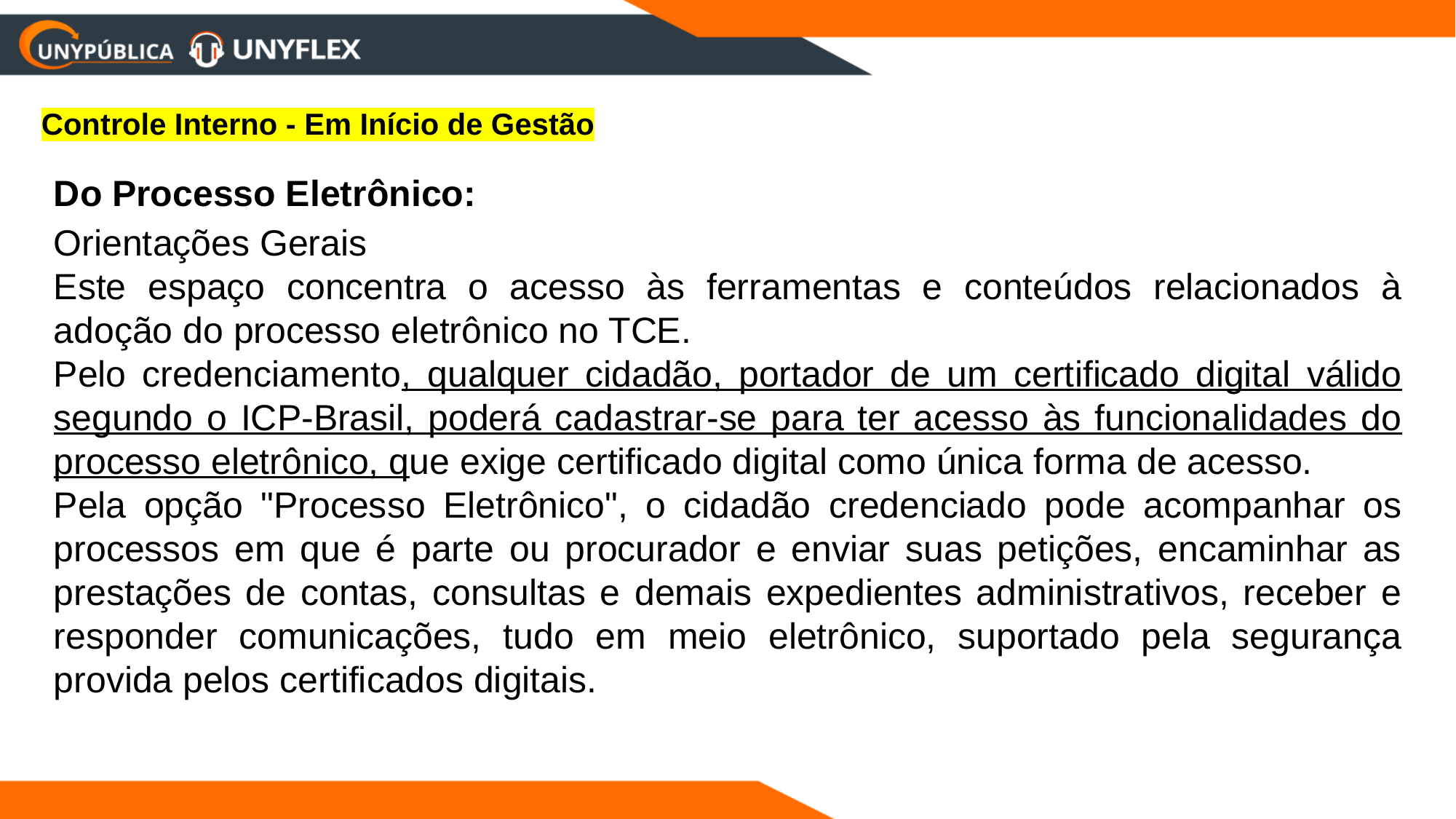

Controle Interno - Em Início de Gestão
Do Processo Eletrônico:
Orientações Gerais
Este espaço concentra o acesso às ferramentas e conteúdos relacionados à adoção do processo eletrônico no TCE.
Pelo credenciamento, qualquer cidadão, portador de um certificado digital válido segundo o ICP-Brasil, poderá cadastrar-se para ter acesso às funcionalidades do processo eletrônico, que exige certificado digital como única forma de acesso.
Pela opção "Processo Eletrônico", o cidadão credenciado pode acompanhar os processos em que é parte ou procurador e enviar suas petições, encaminhar as prestações de contas, consultas e demais expedientes administrativos, receber e responder comunicações, tudo em meio eletrônico, suportado pela segurança provida pelos certificados digitais.